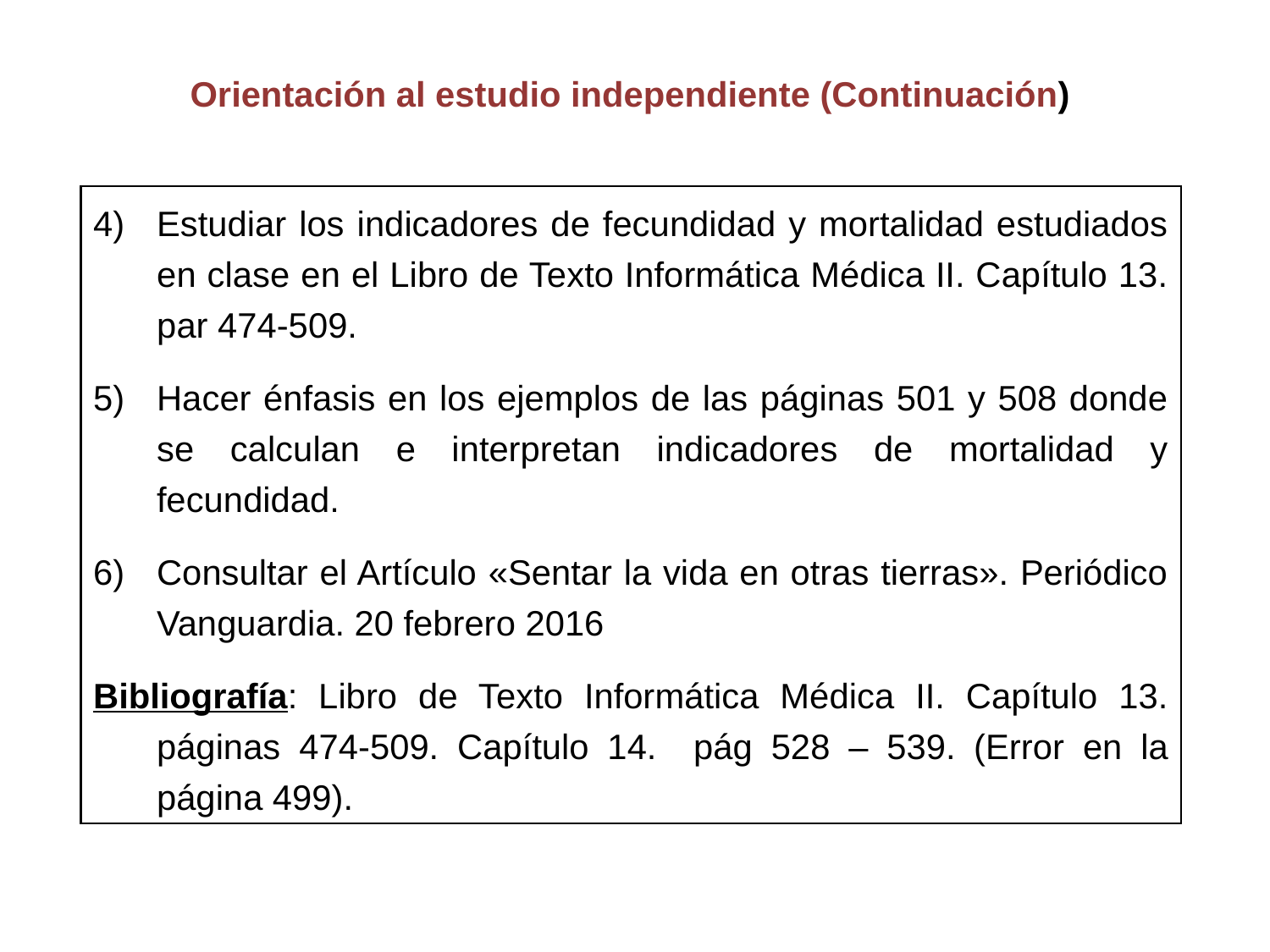

Orientación al estudio independiente (Continuación)
Estudiar los indicadores de fecundidad y mortalidad estudiados en clase en el Libro de Texto Informática Médica II. Capítulo 13. par 474-509.
Hacer énfasis en los ejemplos de las páginas 501 y 508 donde se calculan e interpretan indicadores de mortalidad y fecundidad.
Consultar el Artículo «Sentar la vida en otras tierras». Periódico Vanguardia. 20 febrero 2016
Bibliografía: Libro de Texto Informática Médica II. Capítulo 13. páginas 474-509. Capítulo 14.  pág 528 – 539. (Error en la página 499).